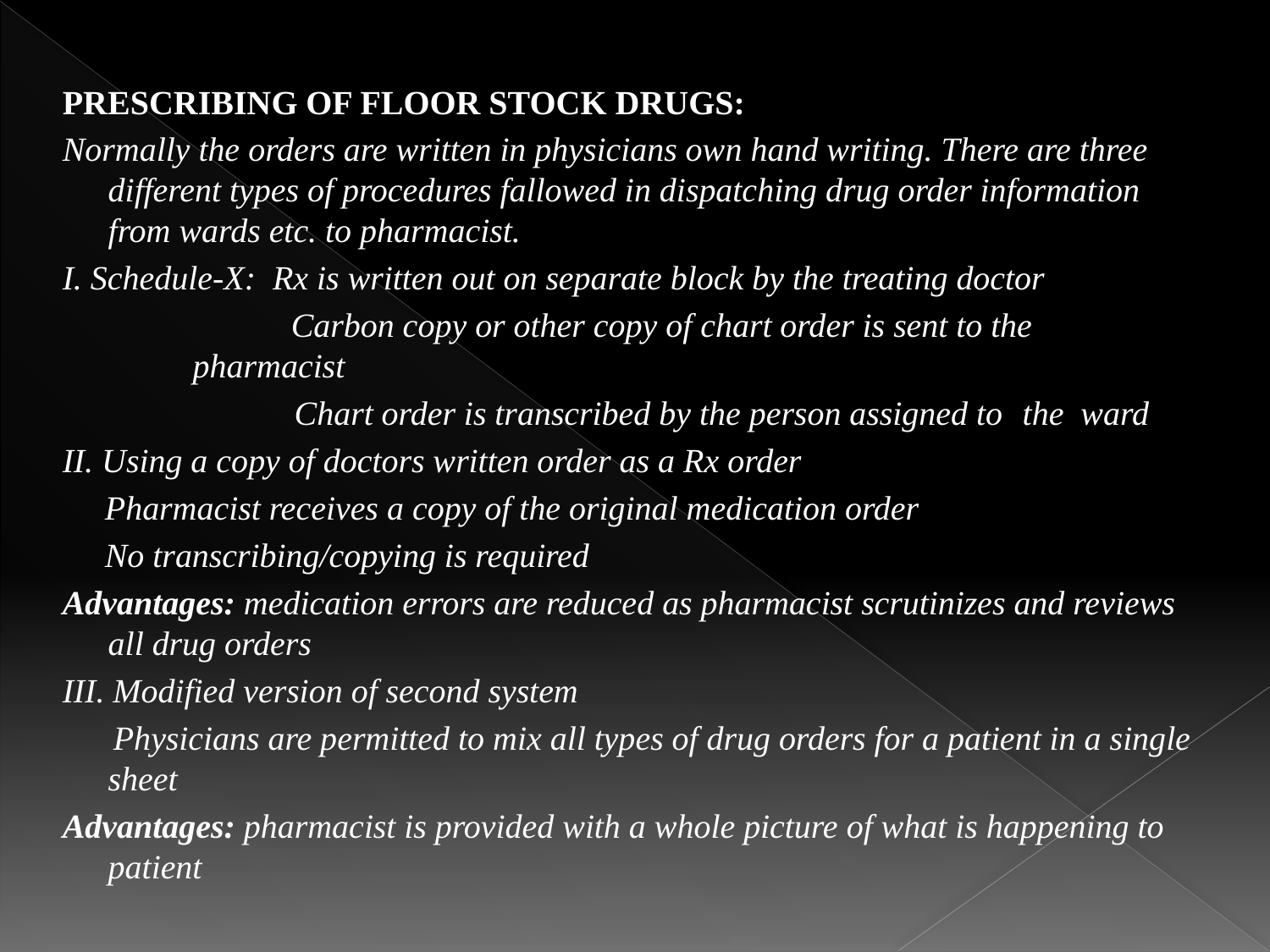

PRESCRIBING OF FLOOR STOCK DRUGS:
Normally the orders are written in physicians own hand writing. There are three different types of procedures fallowed in dispatching drug order information from wards etc. to pharmacist.
I. Schedule-X:  Rx is written out on separate block by the treating doctor
                           Carbon copy or other copy of chart order is sent to the              	             pharmacist
 	                      Chart order is transcribed by the person assigned to  		the  ward
II. Using a copy of doctors written order as a Rx order
     Pharmacist receives a copy of the original medication order
     No transcribing/copying is required
Advantages: medication errors are reduced as pharmacist scrutinizes and reviews all drug orders
III. Modified version of second system
      Physicians are permitted to mix all types of drug orders for a patient in a single sheet
Advantages: pharmacist is provided with a whole picture of what is happening to patient